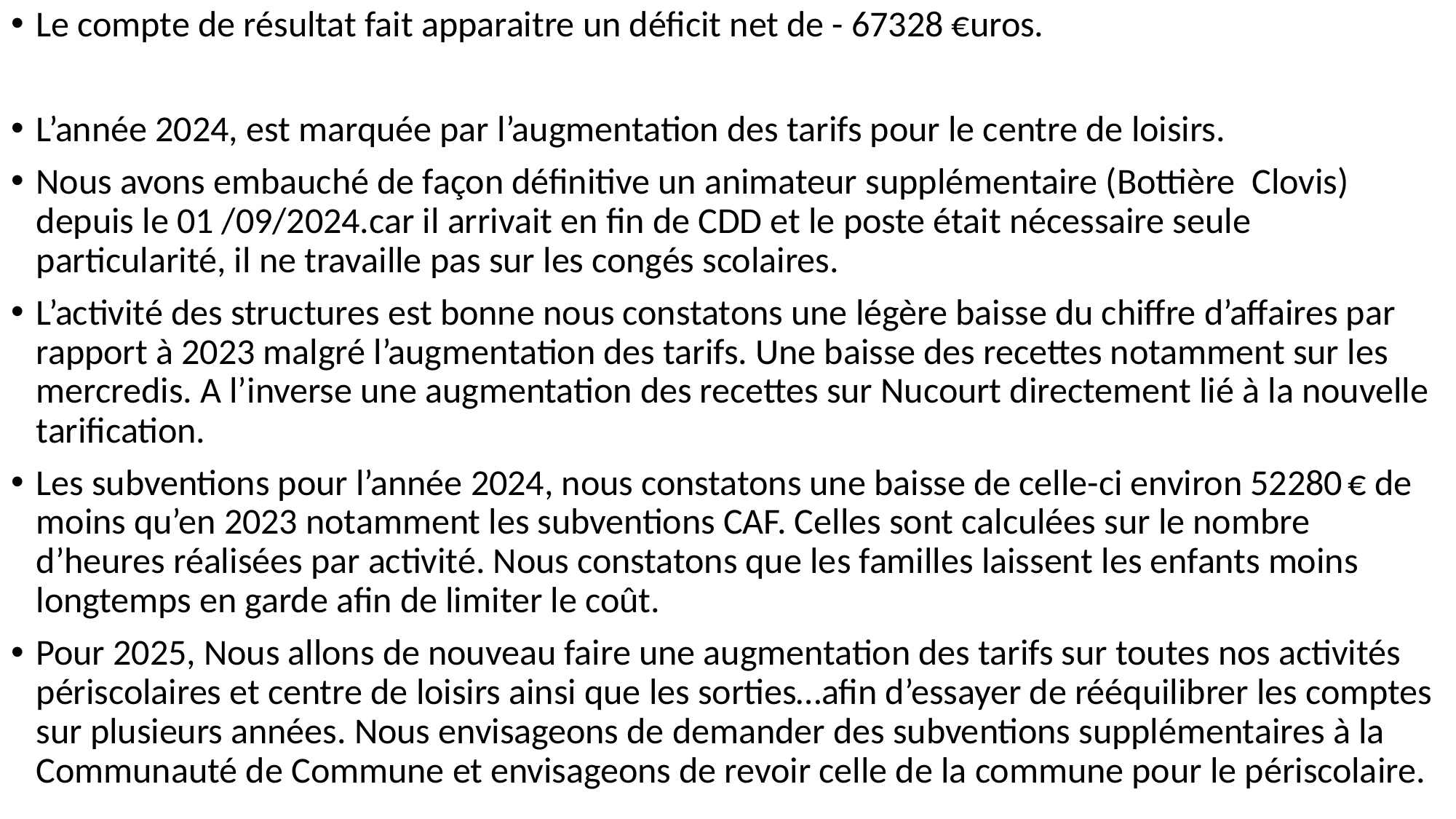

Le compte de résultat fait apparaitre un déficit net de - 67328 €uros.

L’année 2024, est marquée par l’augmentation des tarifs pour le centre de loisirs.
Nous avons embauché de façon définitive un animateur supplémentaire (Bottière  Clovis) depuis le 01 /09/2024.car il arrivait en fin de CDD et le poste était nécessaire seule particularité, il ne travaille pas sur les congés scolaires.
L’activité des structures est bonne nous constatons une légère baisse du chiffre d’affaires par rapport à 2023 malgré l’augmentation des tarifs. Une baisse des recettes notamment sur les mercredis. A l’inverse une augmentation des recettes sur Nucourt directement lié à la nouvelle tarification.
Les subventions pour l’année 2024, nous constatons une baisse de celle-ci environ 52280 € de moins qu’en 2023 notamment les subventions CAF. Celles sont calculées sur le nombre d’heures réalisées par activité. Nous constatons que les familles laissent les enfants moins longtemps en garde afin de limiter le coût.
Pour 2025, Nous allons de nouveau faire une augmentation des tarifs sur toutes nos activités périscolaires et centre de loisirs ainsi que les sorties…afin d’essayer de rééquilibrer les comptes sur plusieurs années. Nous envisageons de demander des subventions supplémentaires à la Communauté de Commune et envisageons de revoir celle de la commune pour le périscolaire.